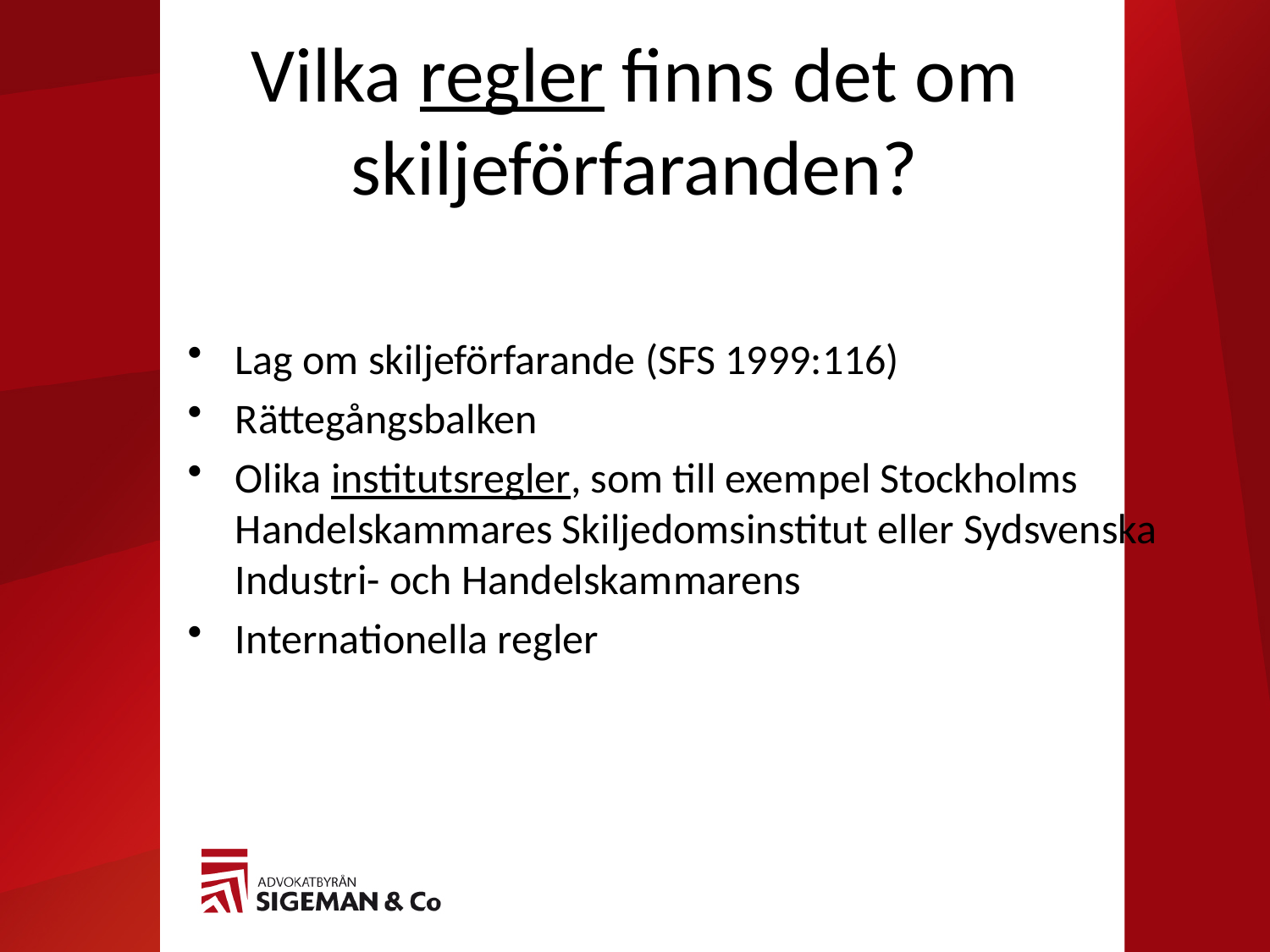

# Vilka regler finns det om skiljeförfaranden?
Lag om skiljeförfarande (SFS 1999:116)
Rättegångsbalken
Olika institutsregler, som till exempel Stockholms Handelskammares Skiljedomsinstitut eller Sydsvenska Industri- och Handelskammarens
Internationella regler